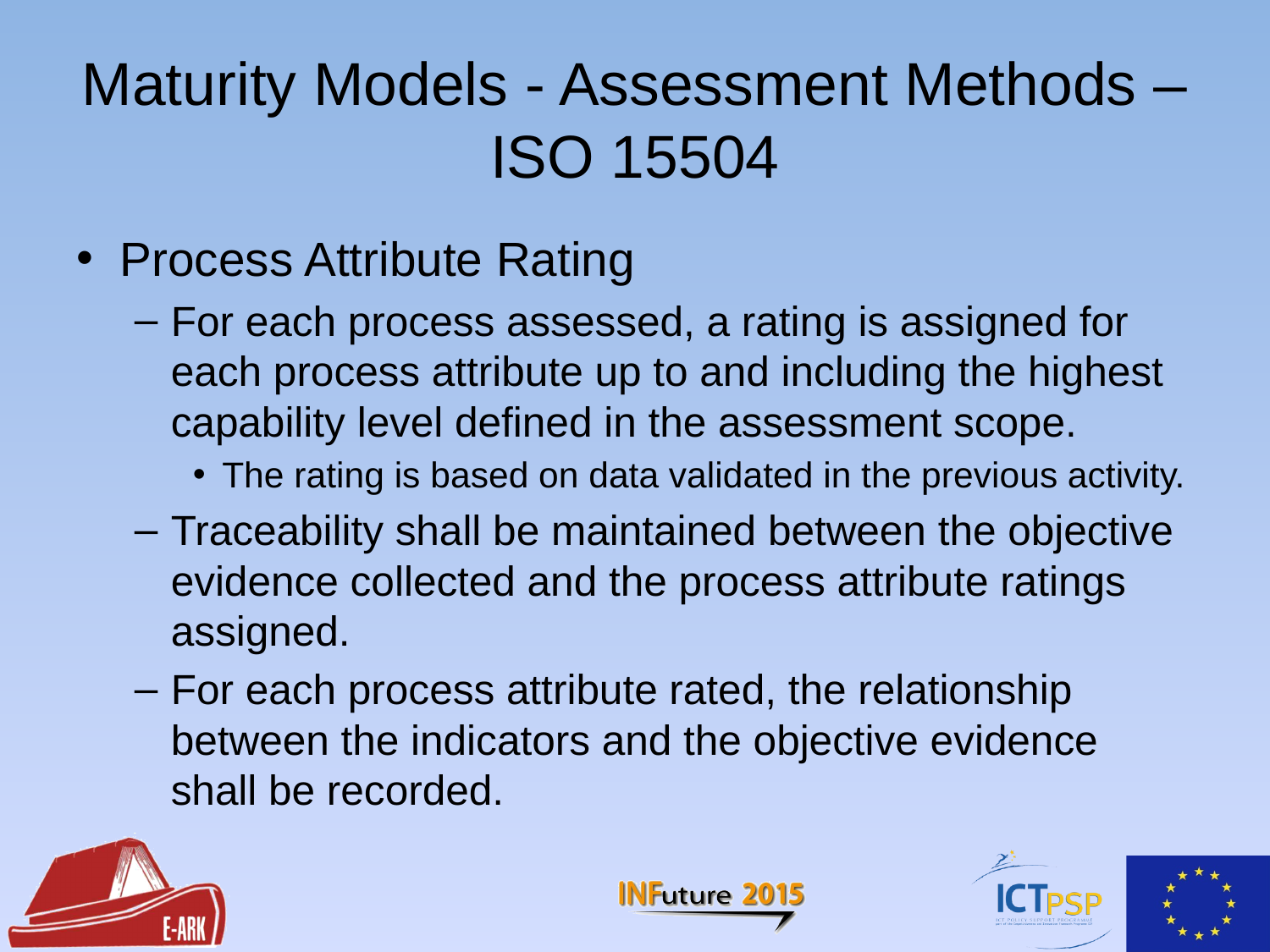

# Maturity Models - Assessment Methods – ISO 15504
Process Attribute Rating
For each process assessed, a rating is assigned for each process attribute up to and including the highest capability level defined in the assessment scope.
The rating is based on data validated in the previous activity.
Traceability shall be maintained between the objective evidence collected and the process attribute ratings assigned.
For each process attribute rated, the relationship between the indicators and the objective evidence shall be recorded.